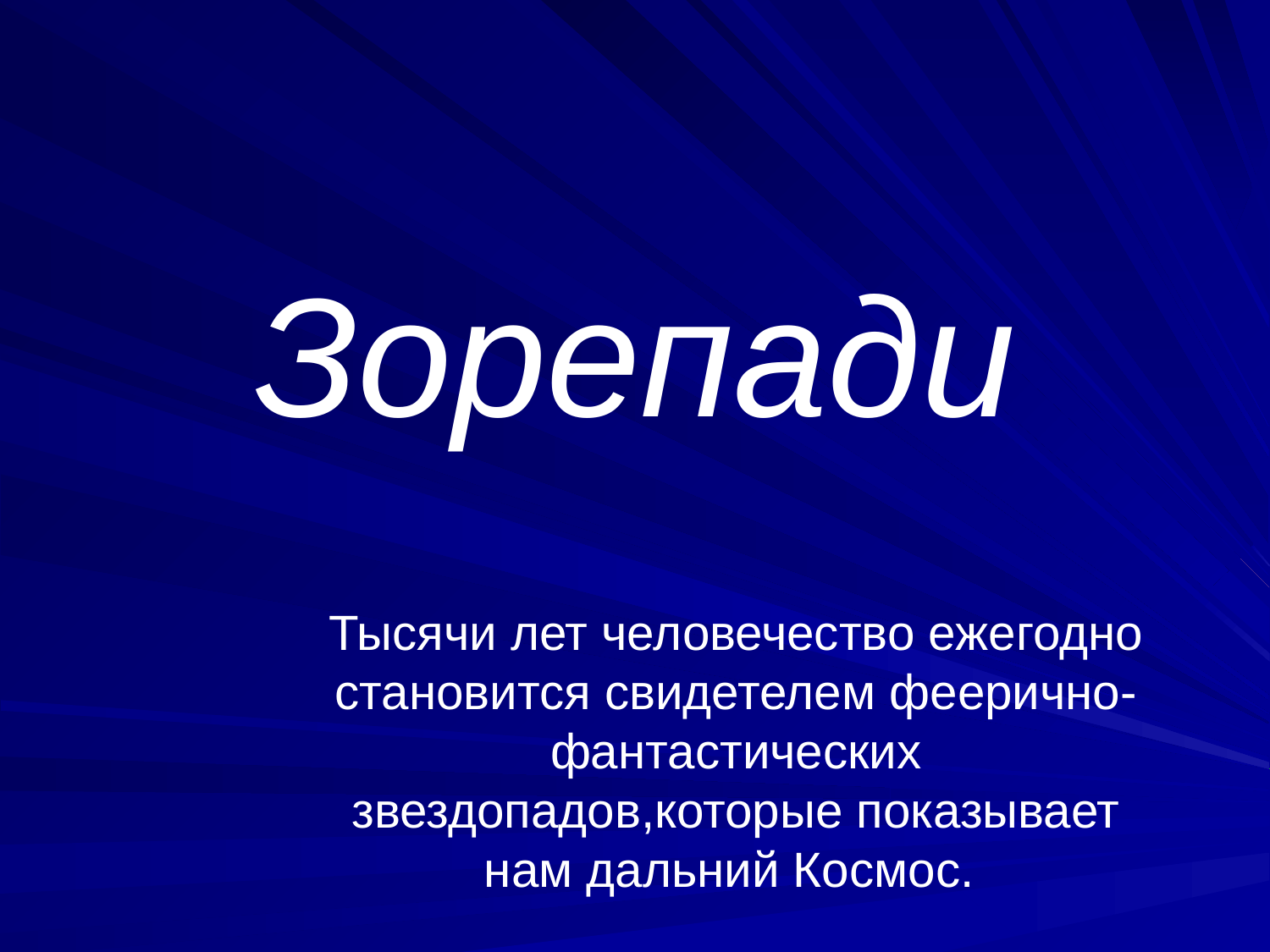

# Зорепади
Тысячи лет человечество ежегодно становится свидетелем феерично-фантастических звездопадов,которые показывает нам дальний Космос.